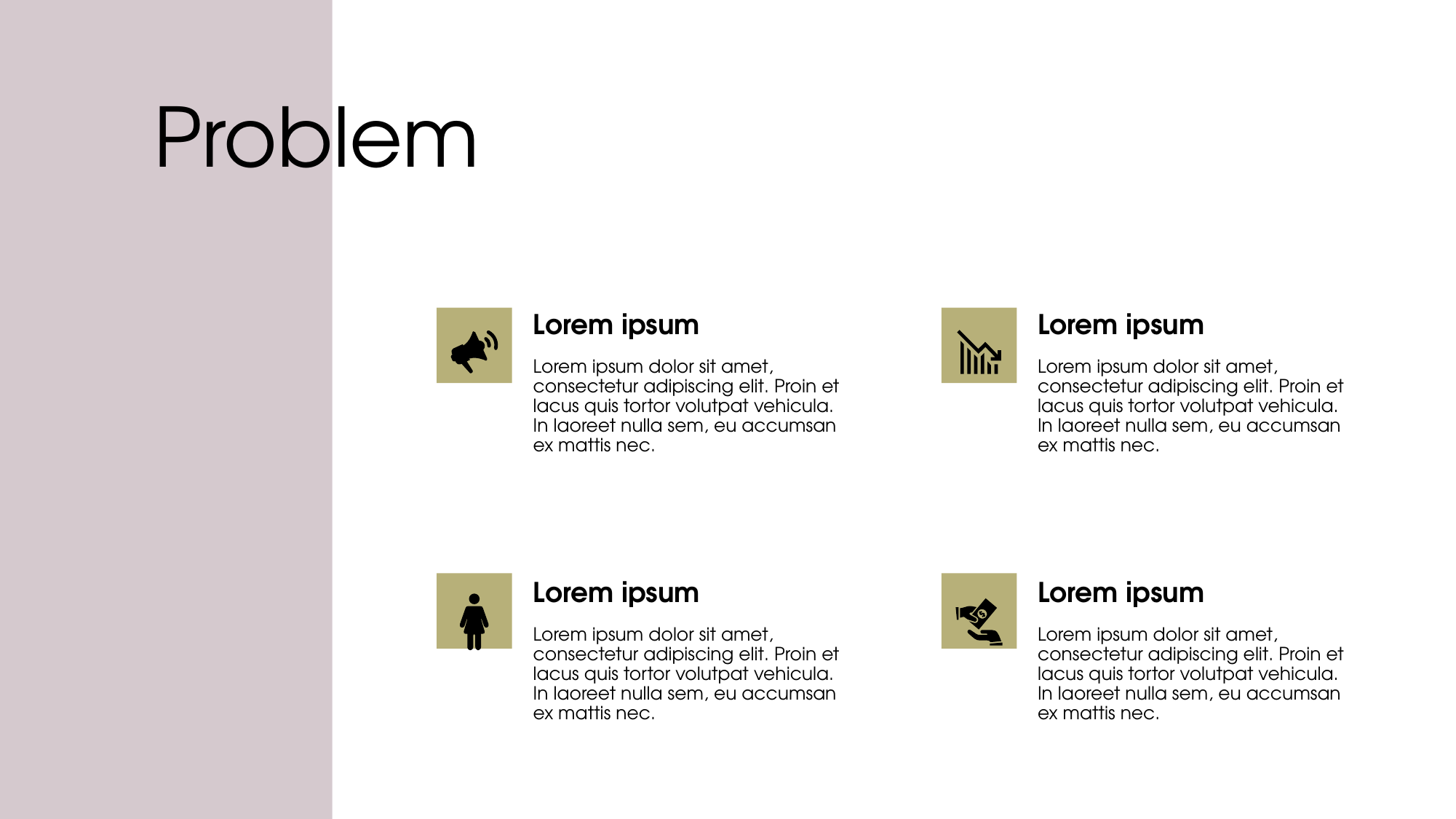

# Problem
Lorem ipsum
Lorem ipsum

Lorem ipsum dolor sit amet, consectetur adipiscing elit. Proin et lacus quis tortor volutpat vehicula. In laoreet nulla sem, eu accumsan ex mattis nec.
Lorem ipsum dolor sit amet, consectetur adipiscing elit. Proin et lacus quis tortor volutpat vehicula. In laoreet nulla sem, eu accumsan ex mattis nec.
Lorem ipsum
Lorem ipsum

Lorem ipsum dolor sit amet, consectetur adipiscing elit. Proin et lacus quis tortor volutpat vehicula. In laoreet nulla sem, eu accumsan ex mattis nec.
Lorem ipsum dolor sit amet, consectetur adipiscing elit. Proin et lacus quis tortor volutpat vehicula. In laoreet nulla sem, eu accumsan ex mattis nec.